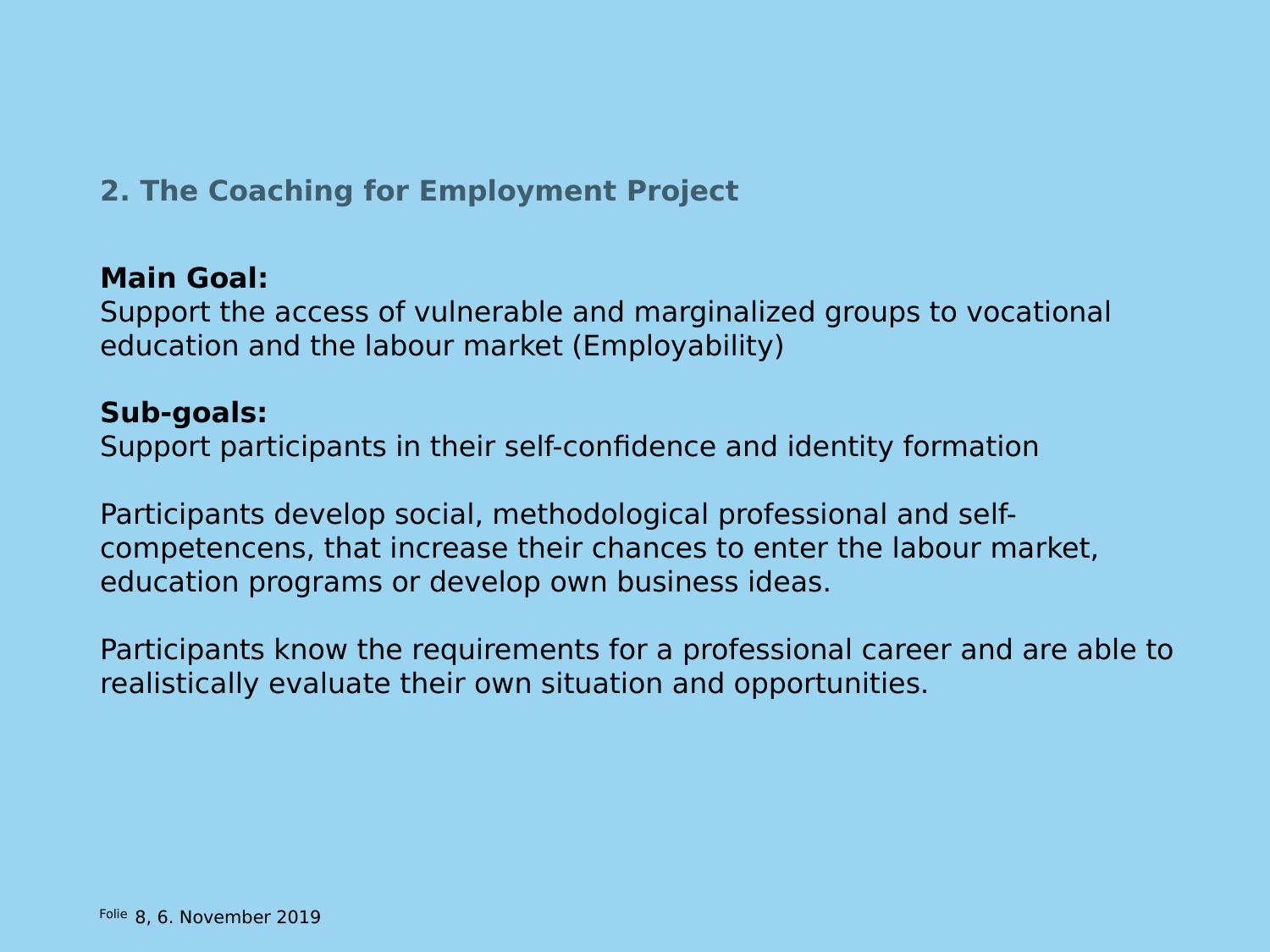

# 2. The Coaching for Employment Project
Main Goal:
Support the access of vulnerable and marginalized groups to vocational education and the labour market (Employability)

Sub-goals:
Support participants in their self-confidence and identity formation
Participants develop social, methodological professional and self-competencens, that increase their chances to enter the labour market, education programs or develop own business ideas.
Participants know the requirements for a professional career and are able to realistically evaluate their own situation and opportunities.
8, 6. November 2019